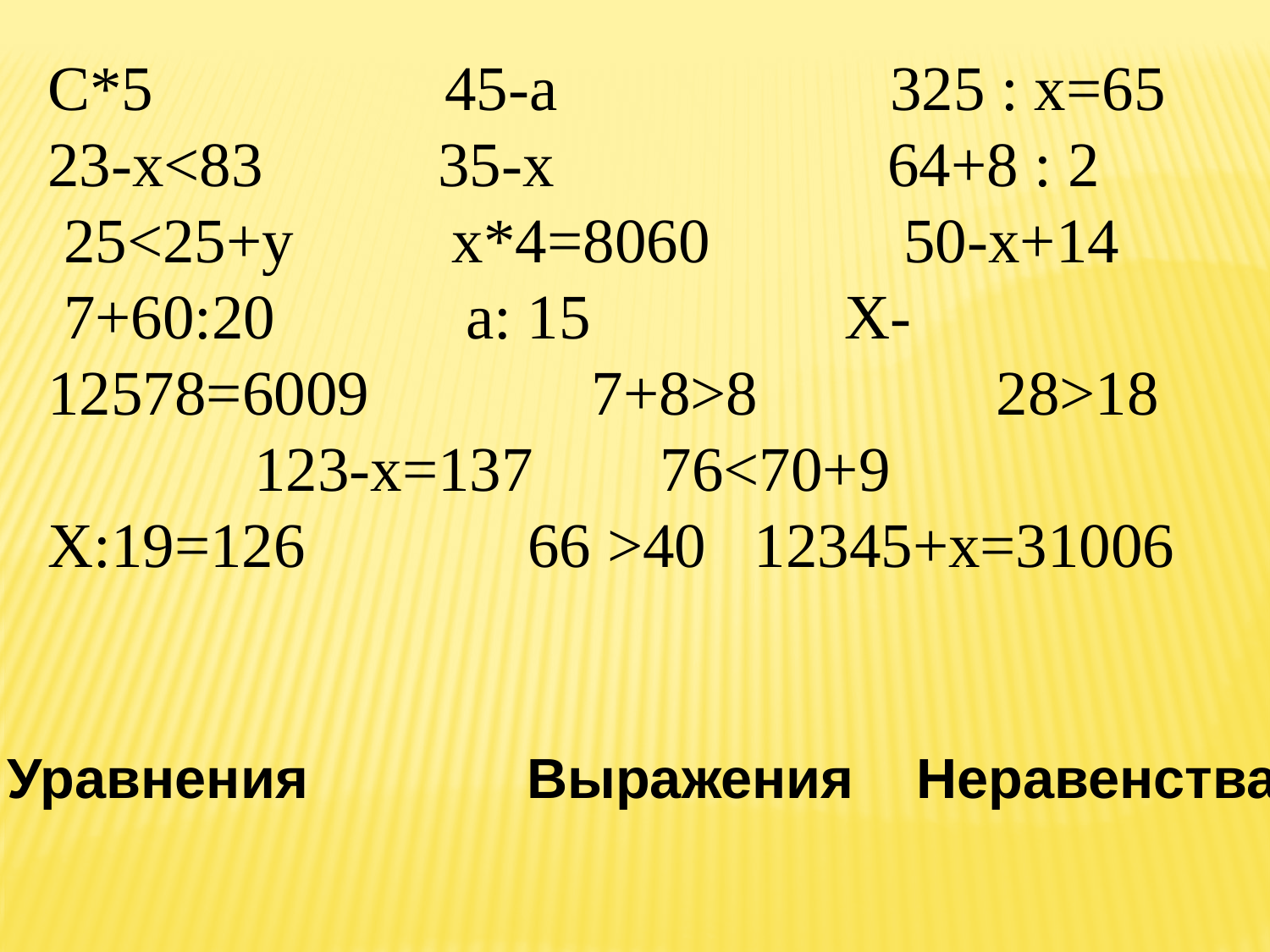

С*5   	         45-а                     325 : х=65    23-х<83           35-х                     64+8 : 2         25<25+у          х*4=8060           50-х+14        7+60:20            а: 15                Х-12578=6009              7+8>8               28>18                 123-х=137        76<70+9         Х:19=126              66 >40   12345+х=31006
Уравнения              Выражения    Неравенства